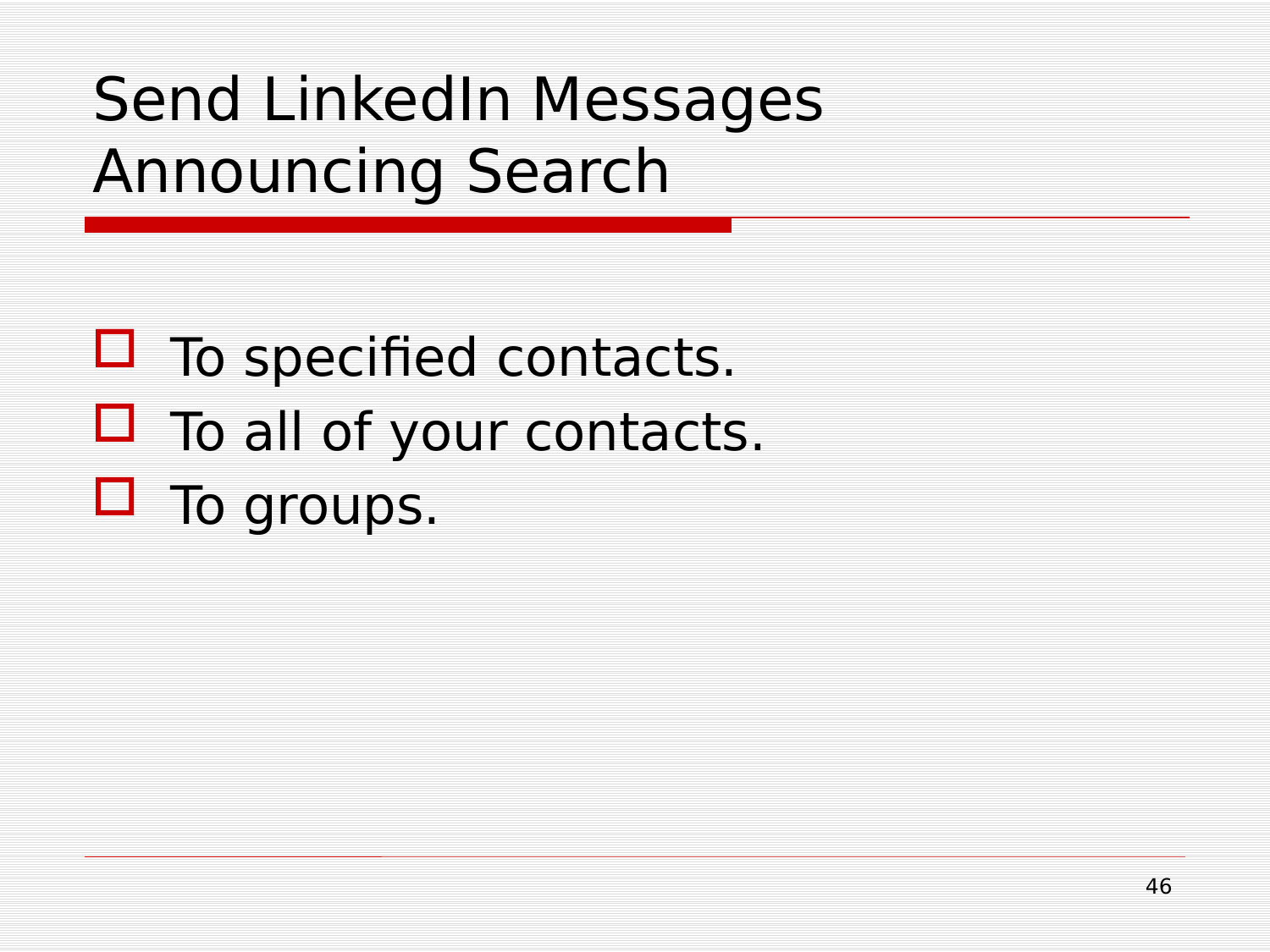

# Send LinkedIn Messages Announcing Search

To specified contacts.
To all of your contacts.
To groups.

46